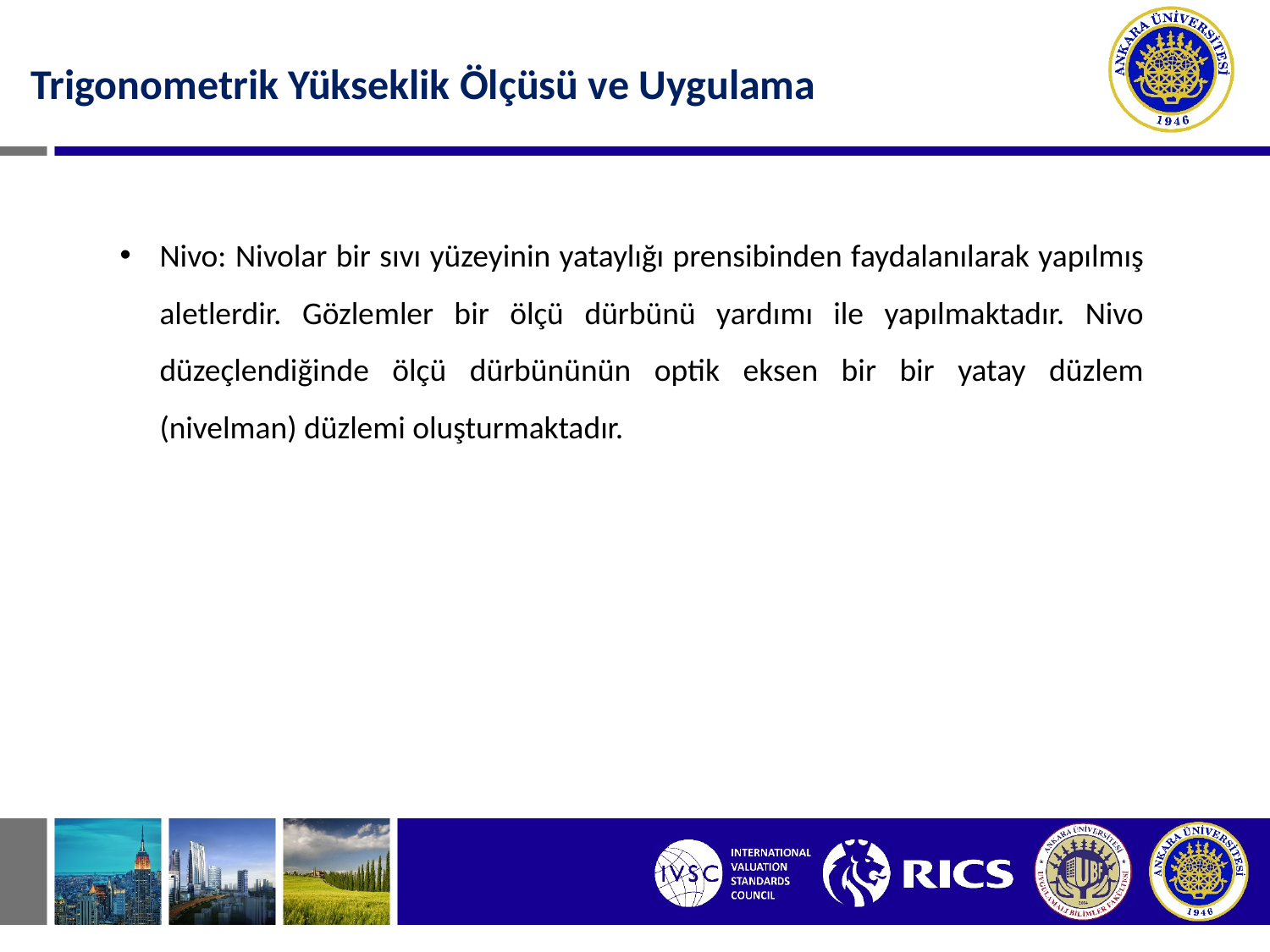

Trigonometrik Yükseklik Ölçüsü ve Uygulama
Nivo: Nivolar bir sıvı yüzeyinin yataylığı prensibinden faydalanılarak yapılmış aletlerdir. Gözlemler bir ölçü dürbünü yardımı ile yapılmaktadır. Nivo düzeçlendiğinde ölçü dürbününün optik eksen bir bir yatay düzlem (nivelman) düzlemi oluşturmaktadır.